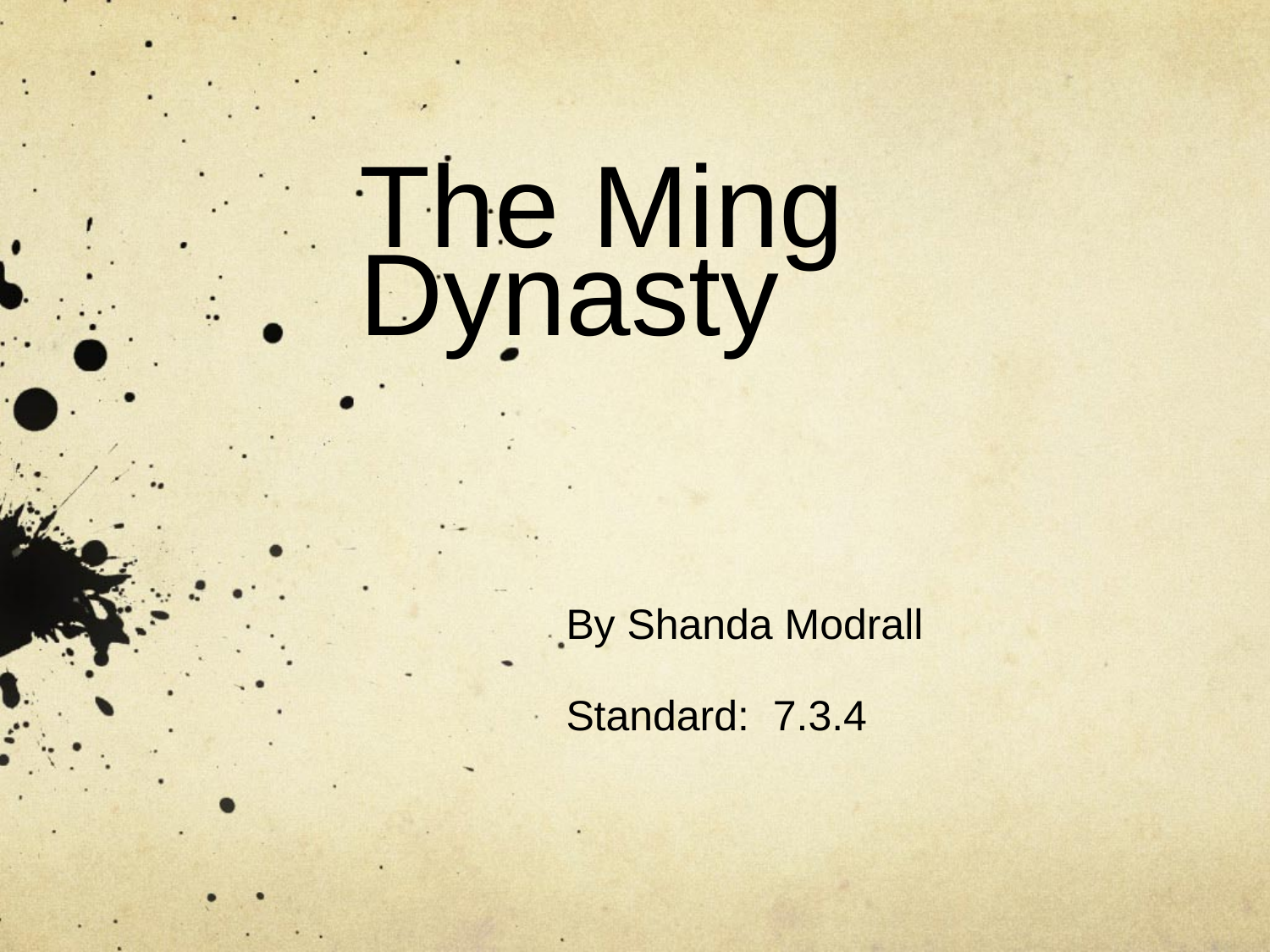

# The Ming Dynasty
By Shanda Modrall

Standard:  7.3.4